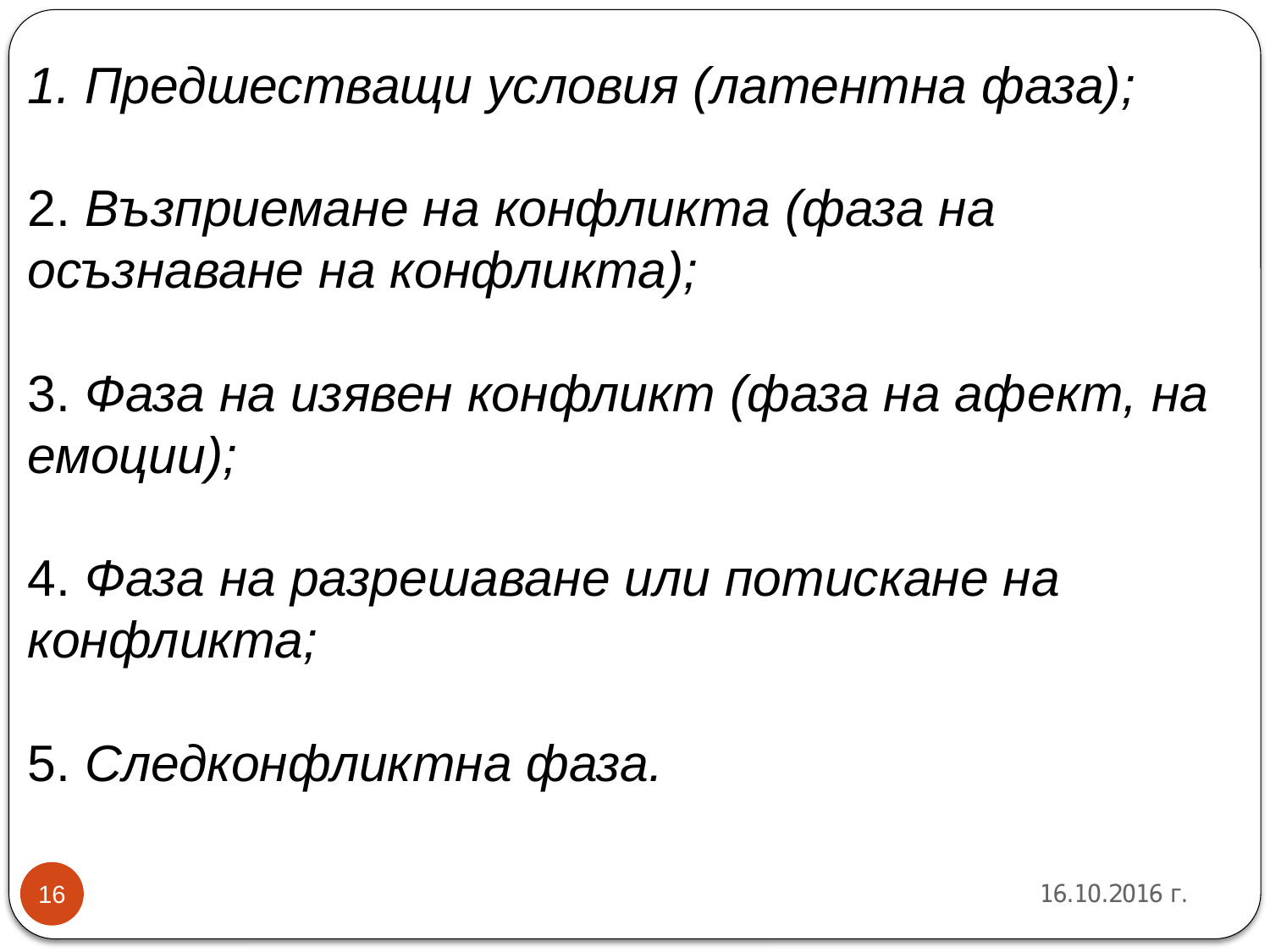

# 1. Предшестващи условия (латентна фаза); 2. Възприемане на конфликта (фаза на осъзнаване на конфликта); 3. Фаза на изявен конфликт (фаза на афект, на емоции); 4. Фаза на разрешаване или потискане на конфликта; 5. Следконфликтна фаза.
16.10.2016 г.
16